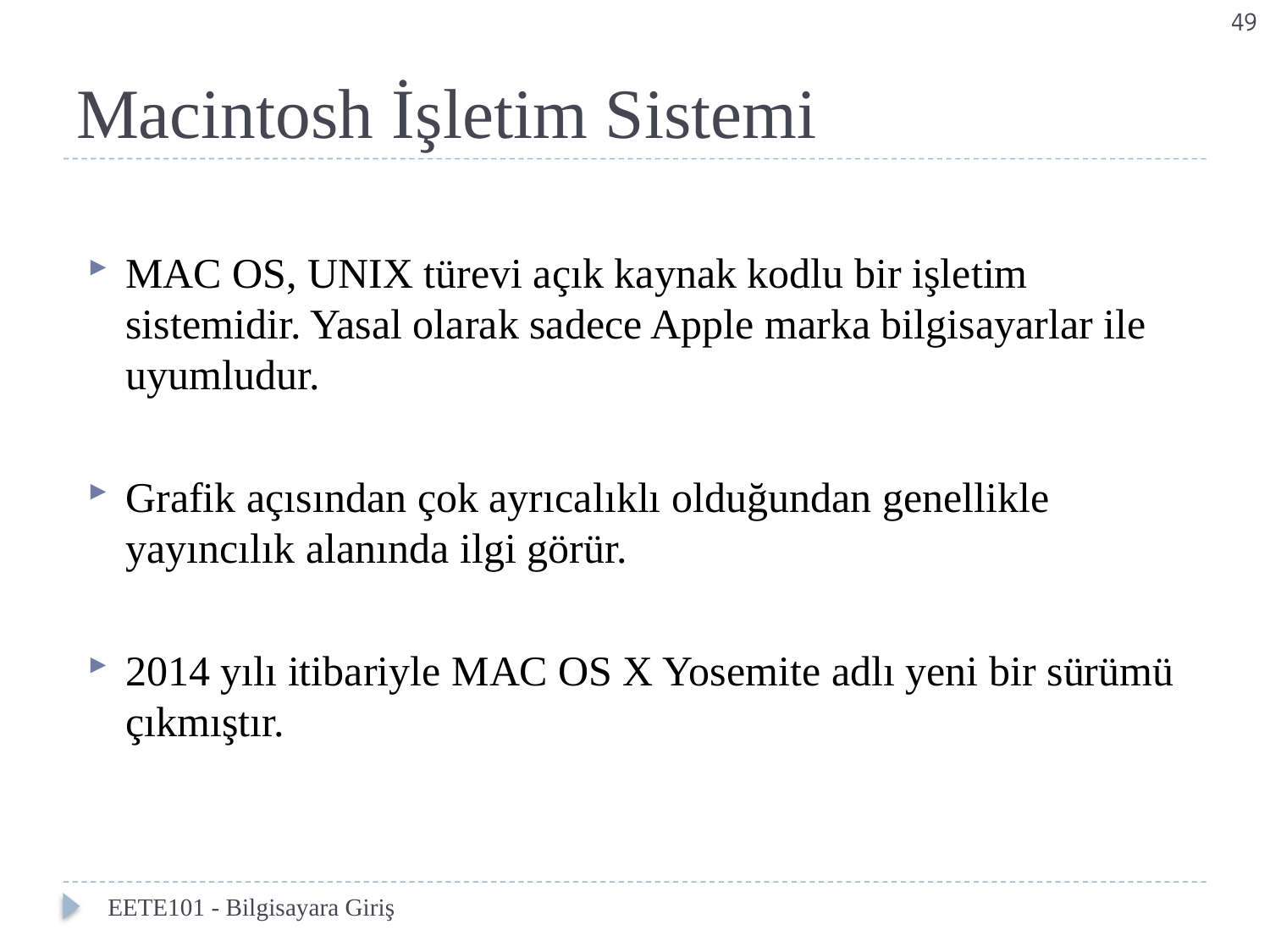

49
# Macintosh İşletim Sistemi

MAC OS, UNIX türevi açık kaynak kodlu bir işletim sistemidir. Yasal olarak sadece Apple marka bilgisayarlar ile uyumludur.

Grafik açısından çok ayrıcalıklı olduğundan genellikle yayıncılık alanında ilgi görür.

2014 yılı itibariyle MAC OS X Yosemite adlı yeni bir sürümü çıkmıştır.
EETE101 - Bilgisayara Giriş